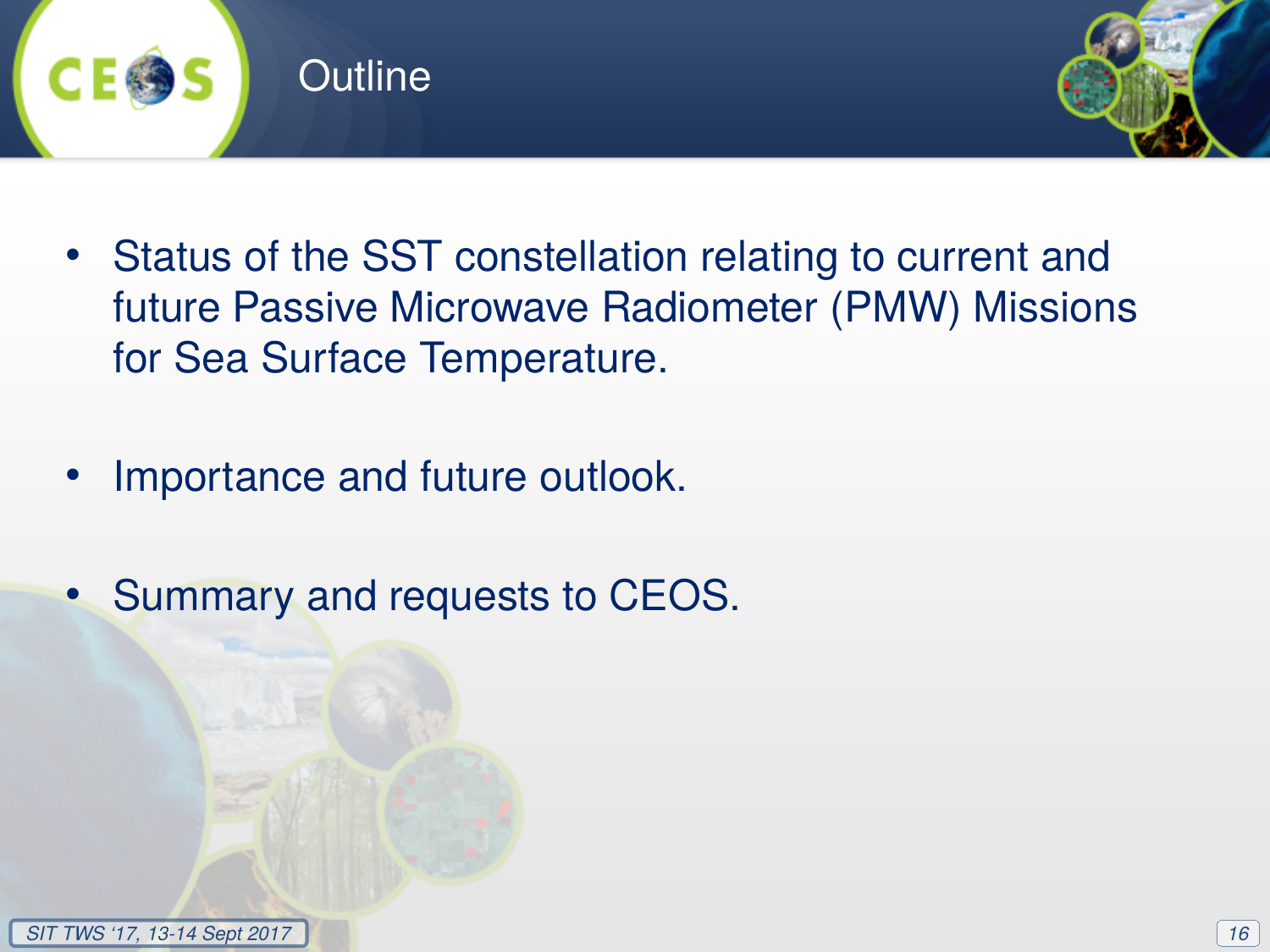

Outline
Status of the SST constellation relating to current and future Passive Microwave Radiometer (PMW) Missions for Sea Surface Temperature.

Importance and future outlook.

Summary and requests to CEOS.

16